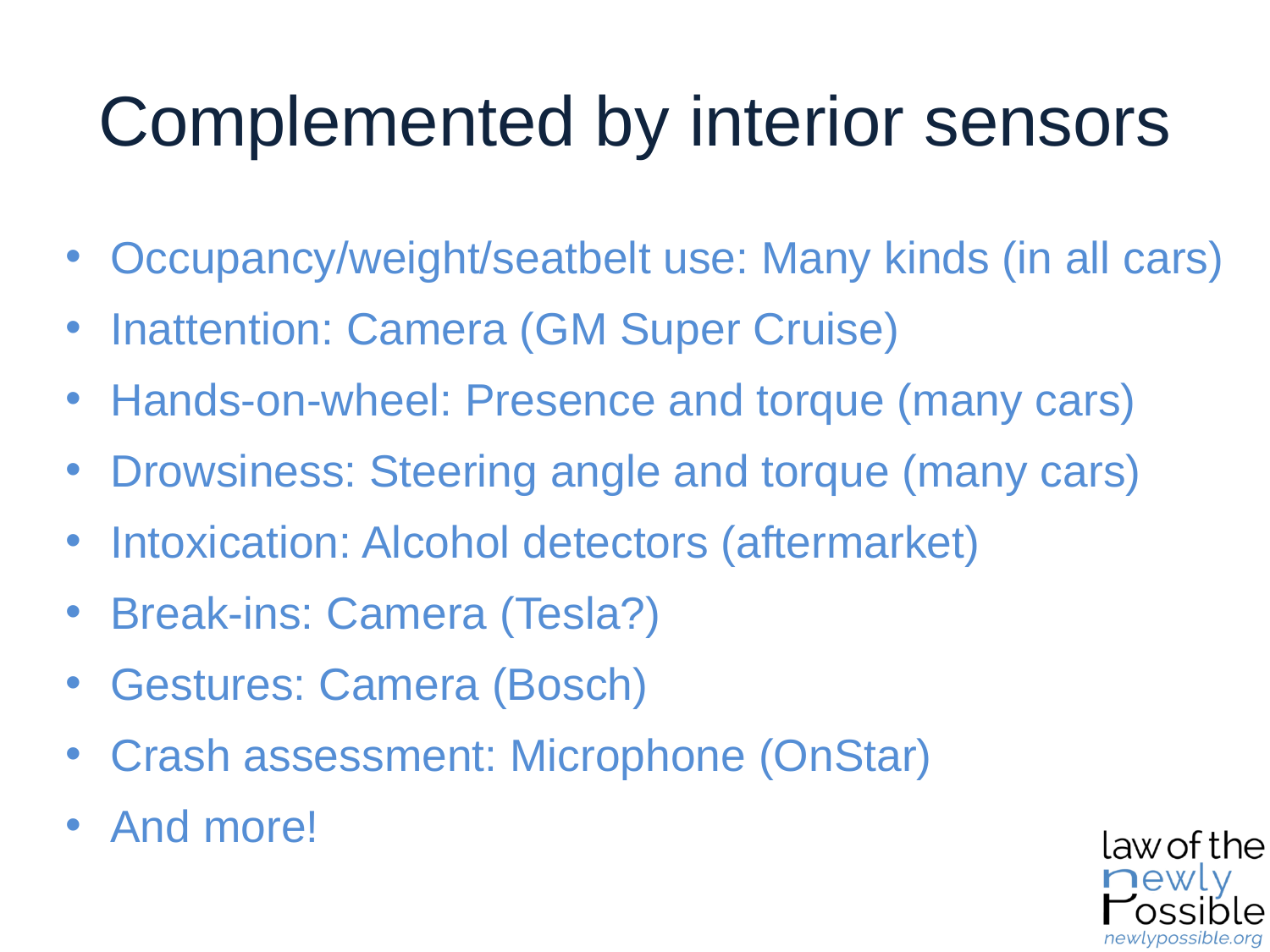

# Complemented by interior sensors
Occupancy/weight/seatbelt use: Many kinds (in all cars)
Inattention: Camera (GM Super Cruise)
Hands-on-wheel: Presence and torque (many cars)
Drowsiness: Steering angle and torque (many cars)
Intoxication: Alcohol detectors (aftermarket)
Break-ins: Camera (Tesla?)
Gestures: Camera (Bosch)
Crash assessment: Microphone (OnStar)
And more!